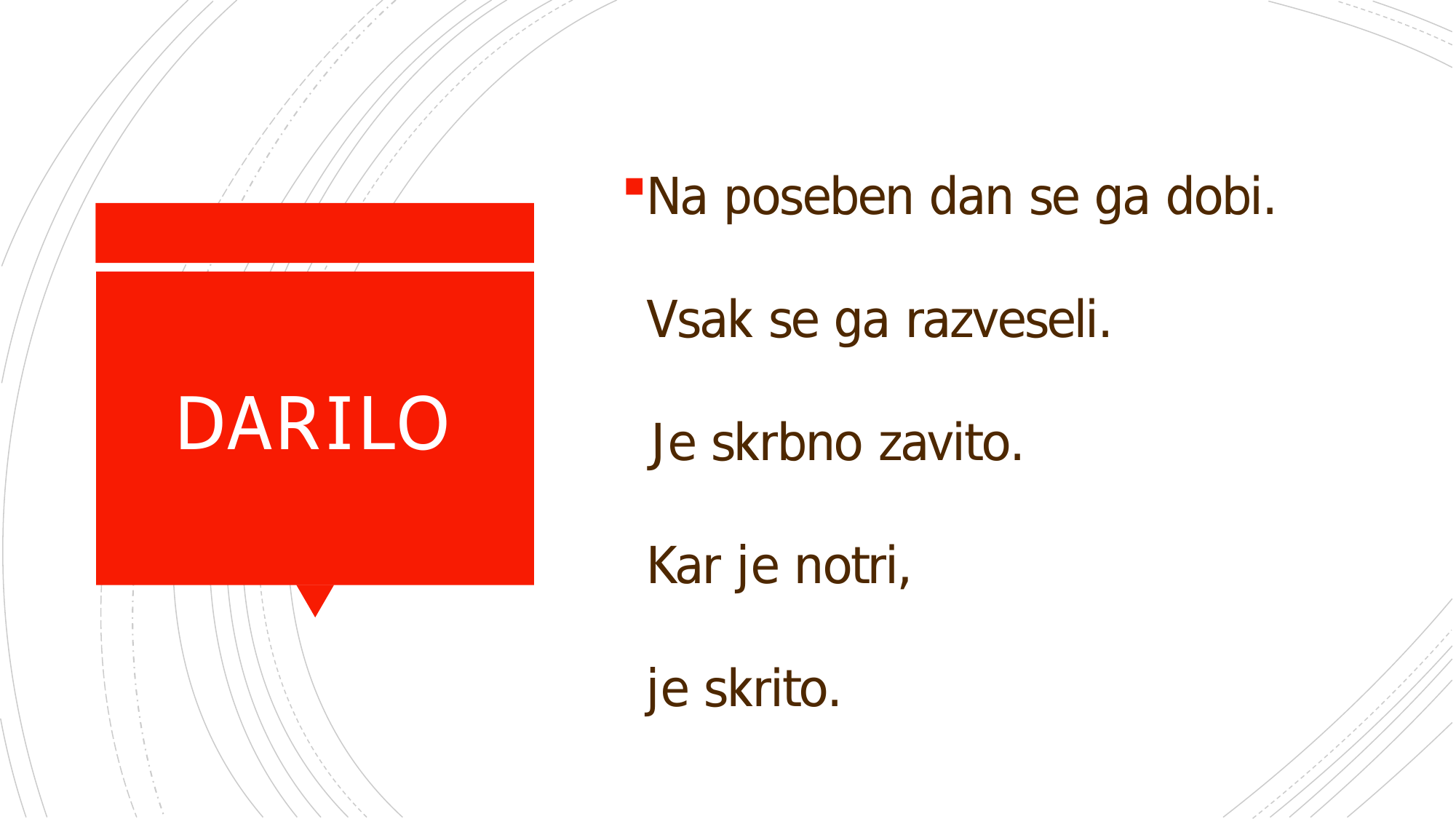

Na poseben dan se ga dobi.
Vsak se ga razveseli.
Je skrbno zavito.
Kar je notri,
je skrito.
# DARILO